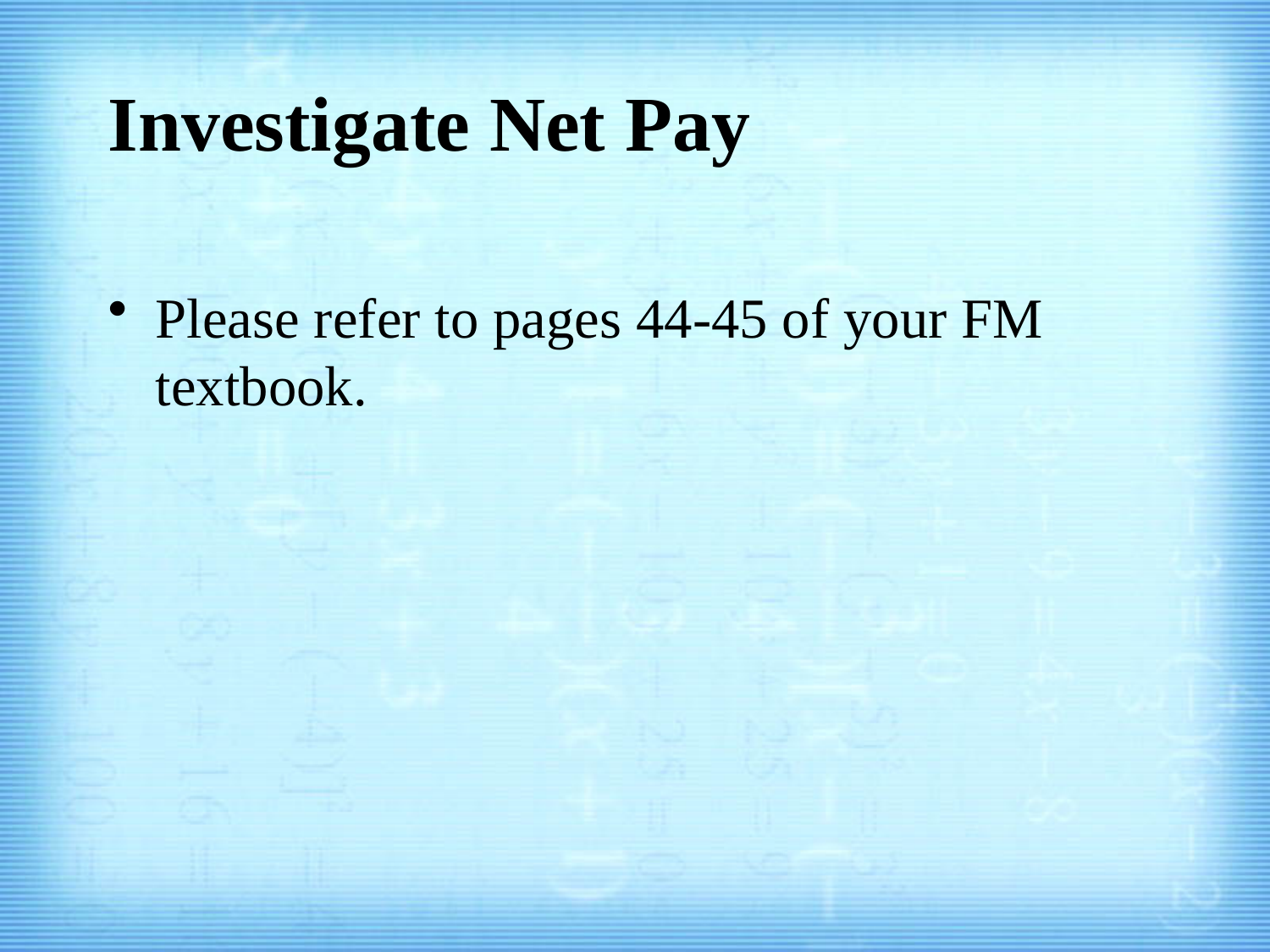

# Investigate Net Pay
Please refer to pages 44-45 of your FM textbook.